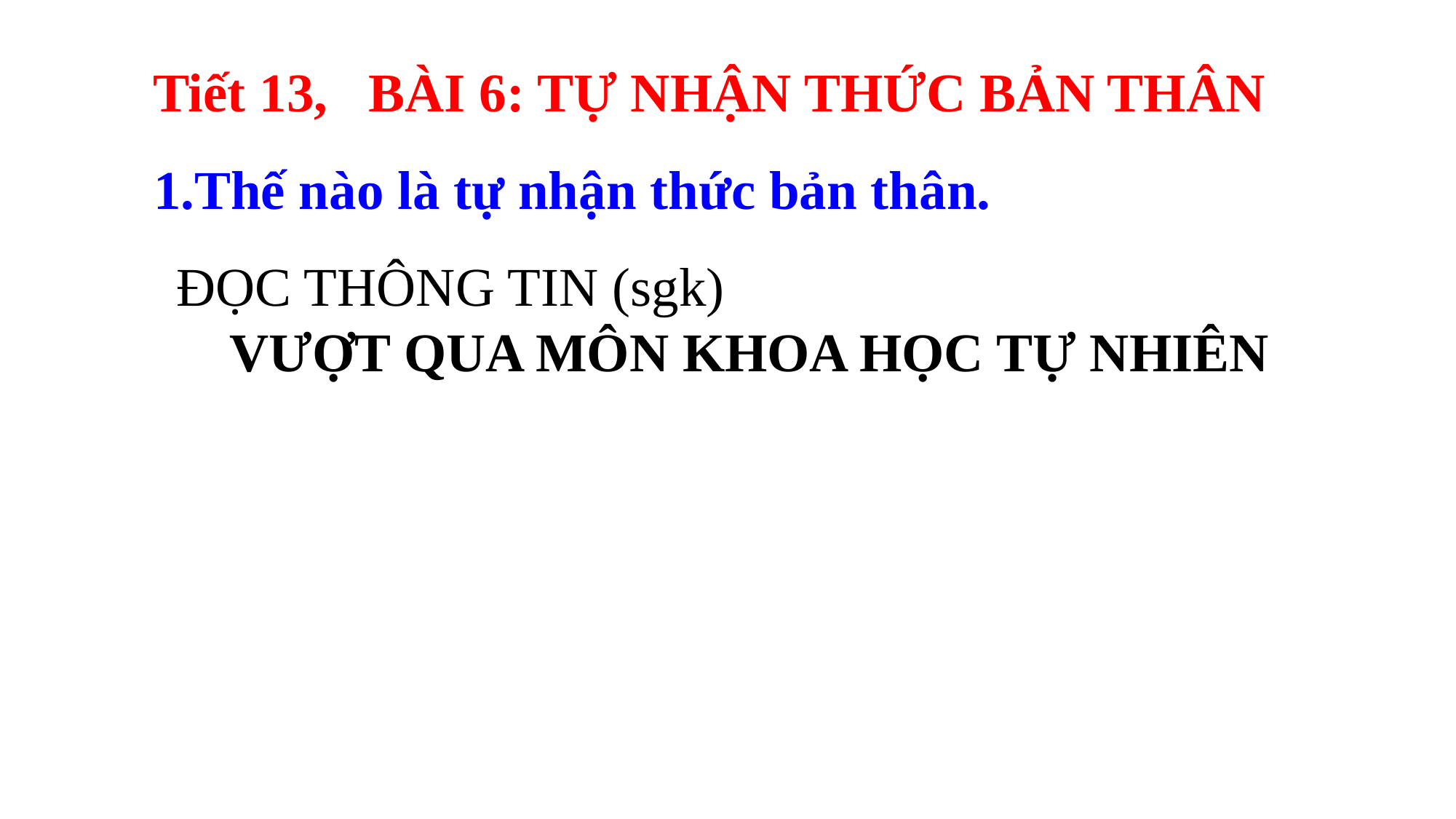

Tiết 13,   BÀI 6: TỰ NHẬN THỨC BẢN THÂN
1.Thế nào là tự nhận thức bản thân.
ĐỌC THÔNG TIN (sgk)
VƯỢT QUA MÔN KHOA HỌC TỰ NHIÊN